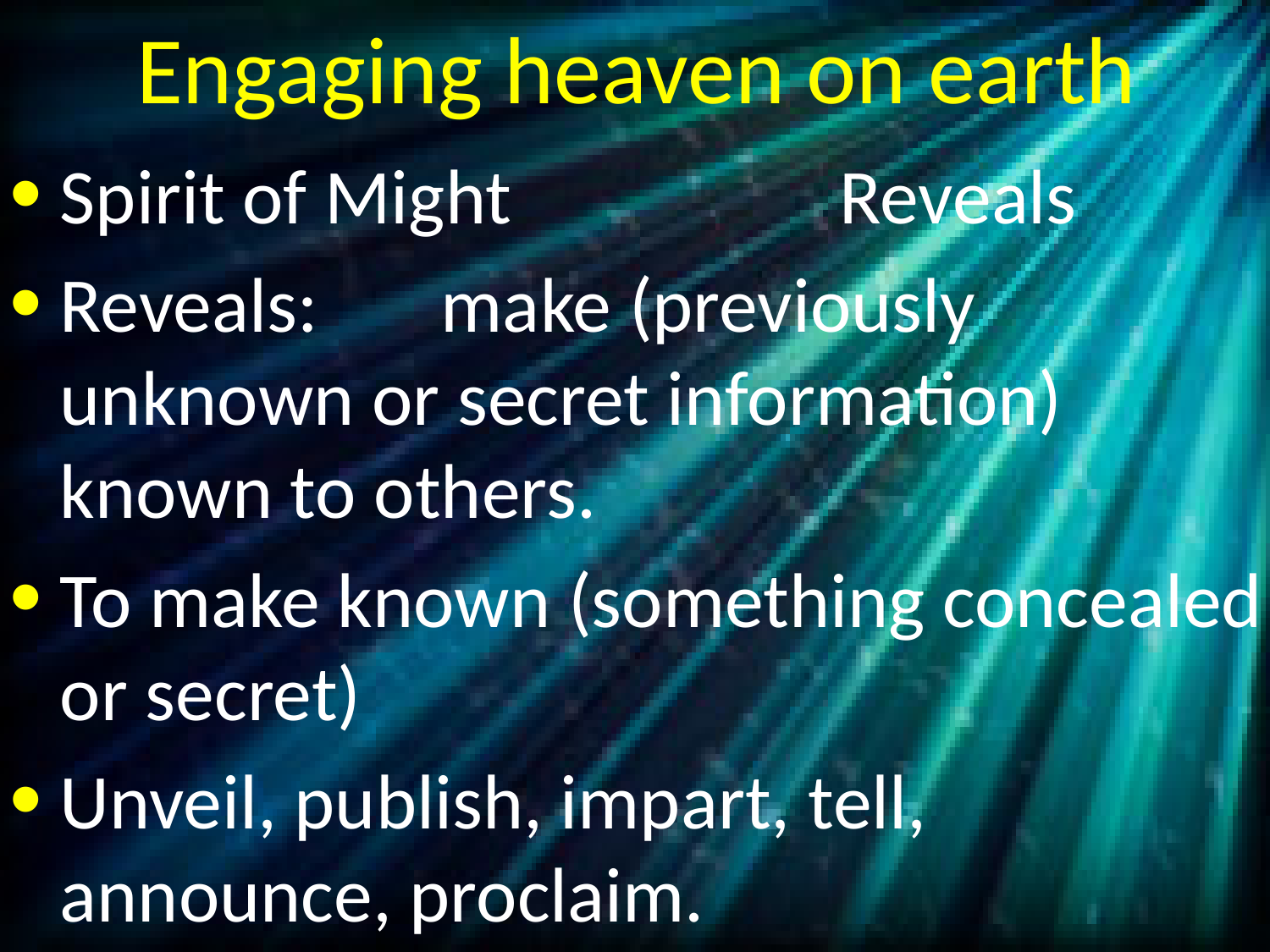

# Engaging heaven on earth
Spirit of Might			 Reveals
Reveals:	make (previously unknown or secret information) known to others.
To make known (something concealed or secret)
Unveil, publish, impart, tell, announce, proclaim.